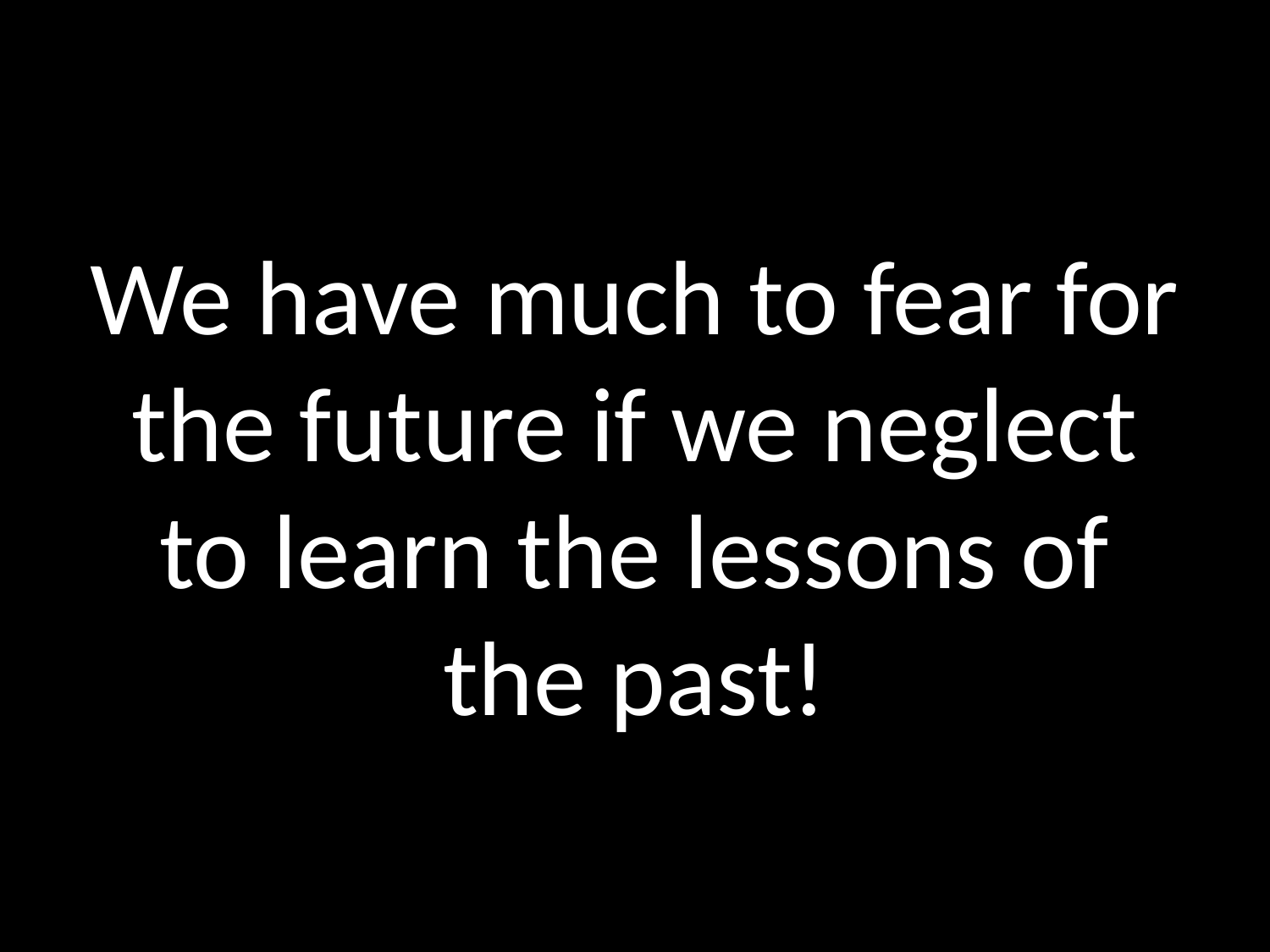

#
We have much to fear for the future if we neglect to learn the lessons of the past!